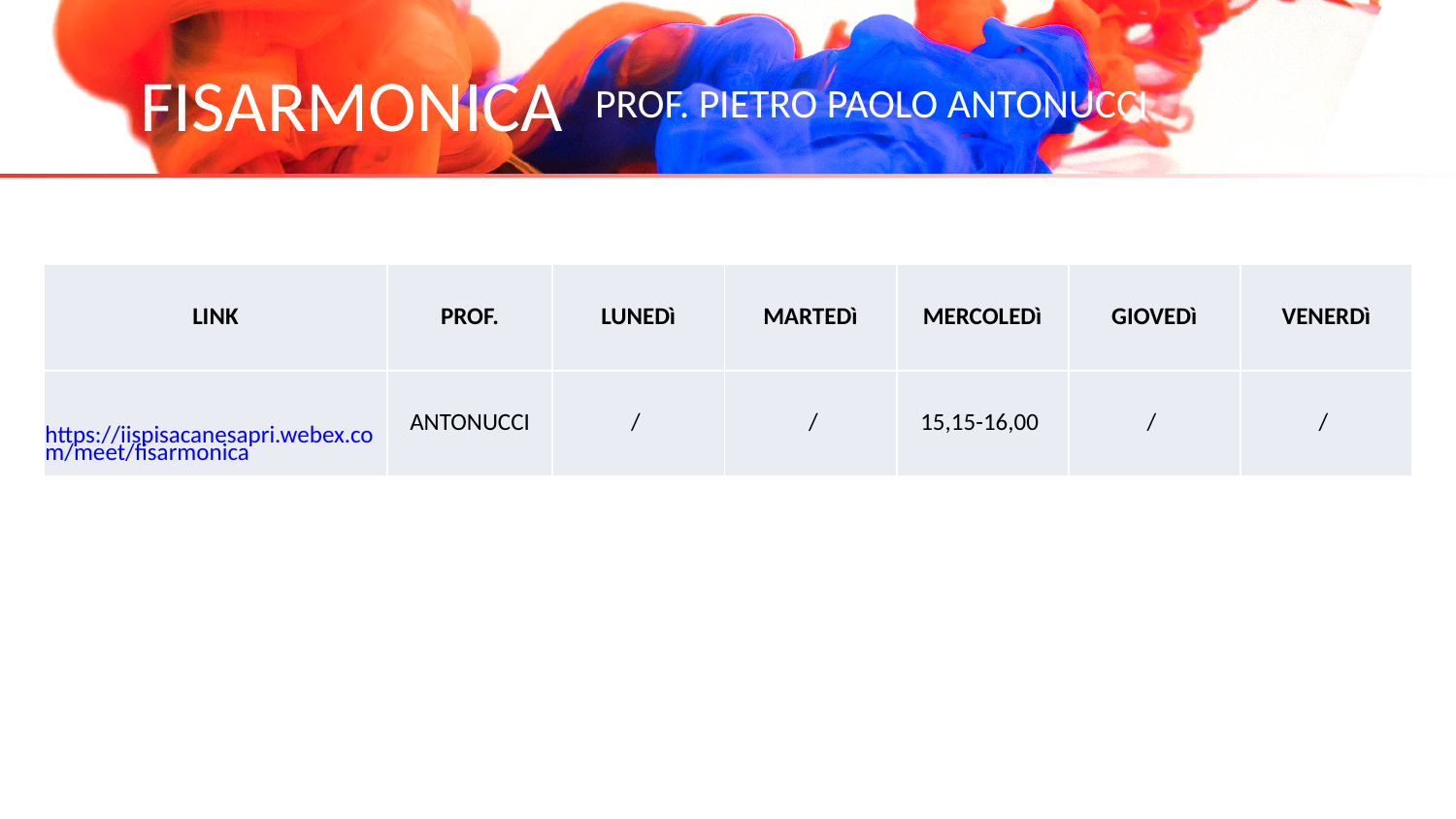

# FISARMONICA
PROF. PIETRO PAOLO ANTONUCCI

| LINK | PROF. | LUNEDì | MARTEDì | MERCOLEDì | GIOVEDì | VENERDì |
| --- | --- | --- | --- | --- | --- | --- |
| https://iispisacanesapri.webex.com/meet/fisarmonica | ANTONUCCI | / | / | 15,15-16,00 | / | / |